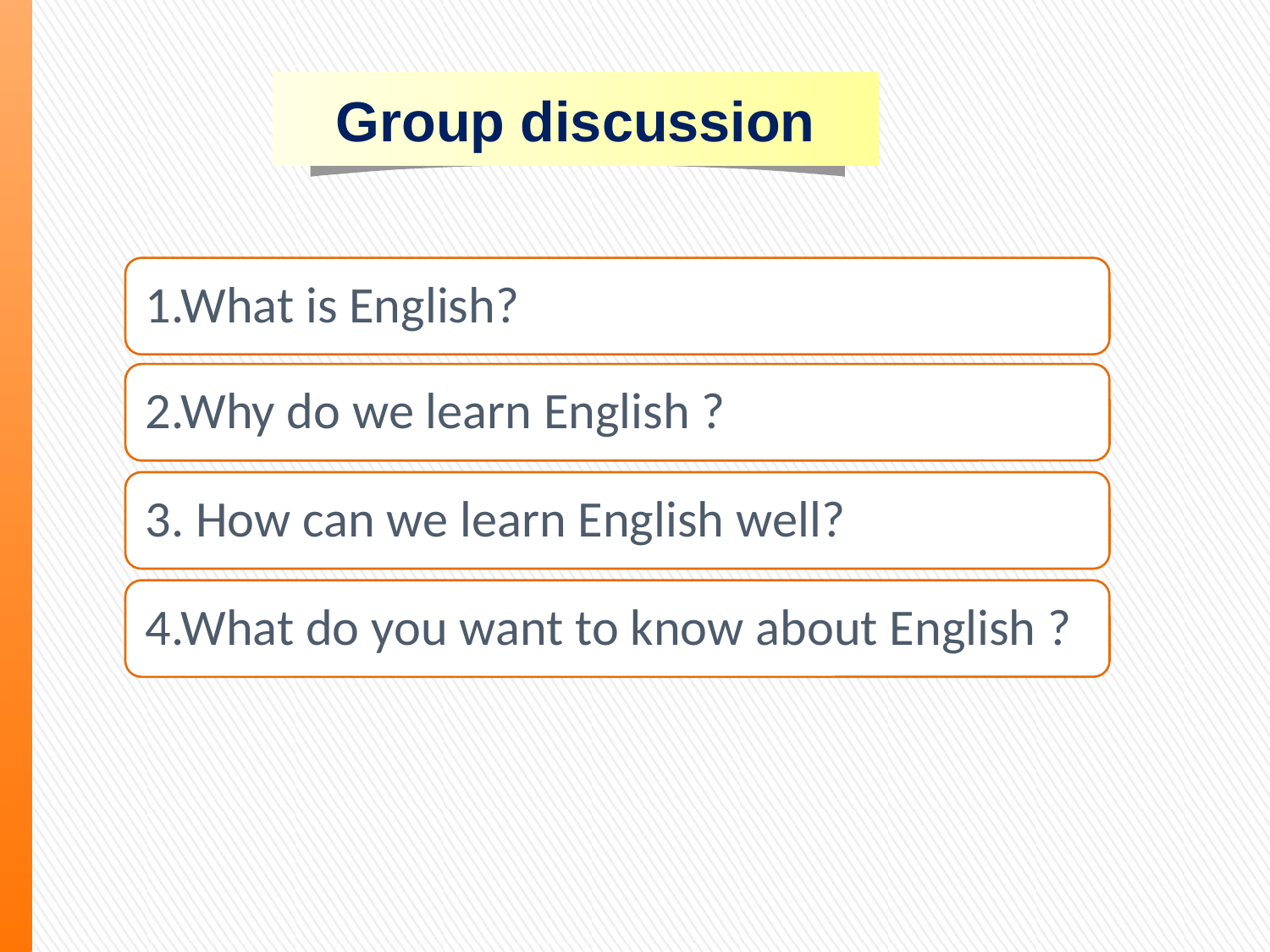

Group discussion

1.What is English?
2.Why do we learn English ?
3. How can we learn English well?
4.What do you want to know about English ?